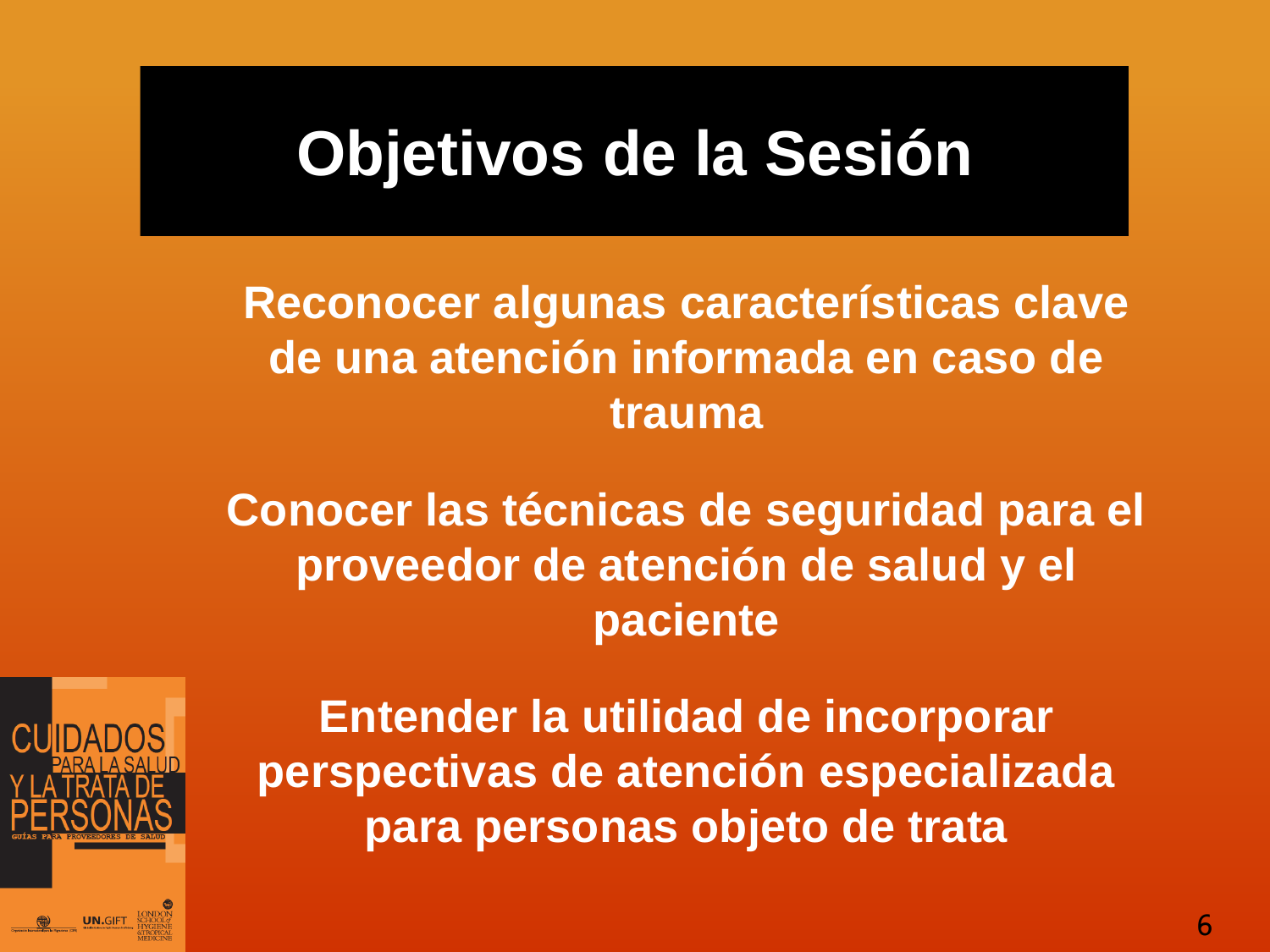

# Objetivos de la Sesión
Reconocer algunas características clave de una atención informada en caso de trauma

Conocer las técnicas de seguridad para el proveedor de atención de salud y el paciente

Entender la utilidad de incorporar perspectivas de atención especializada para personas objeto de trata

6